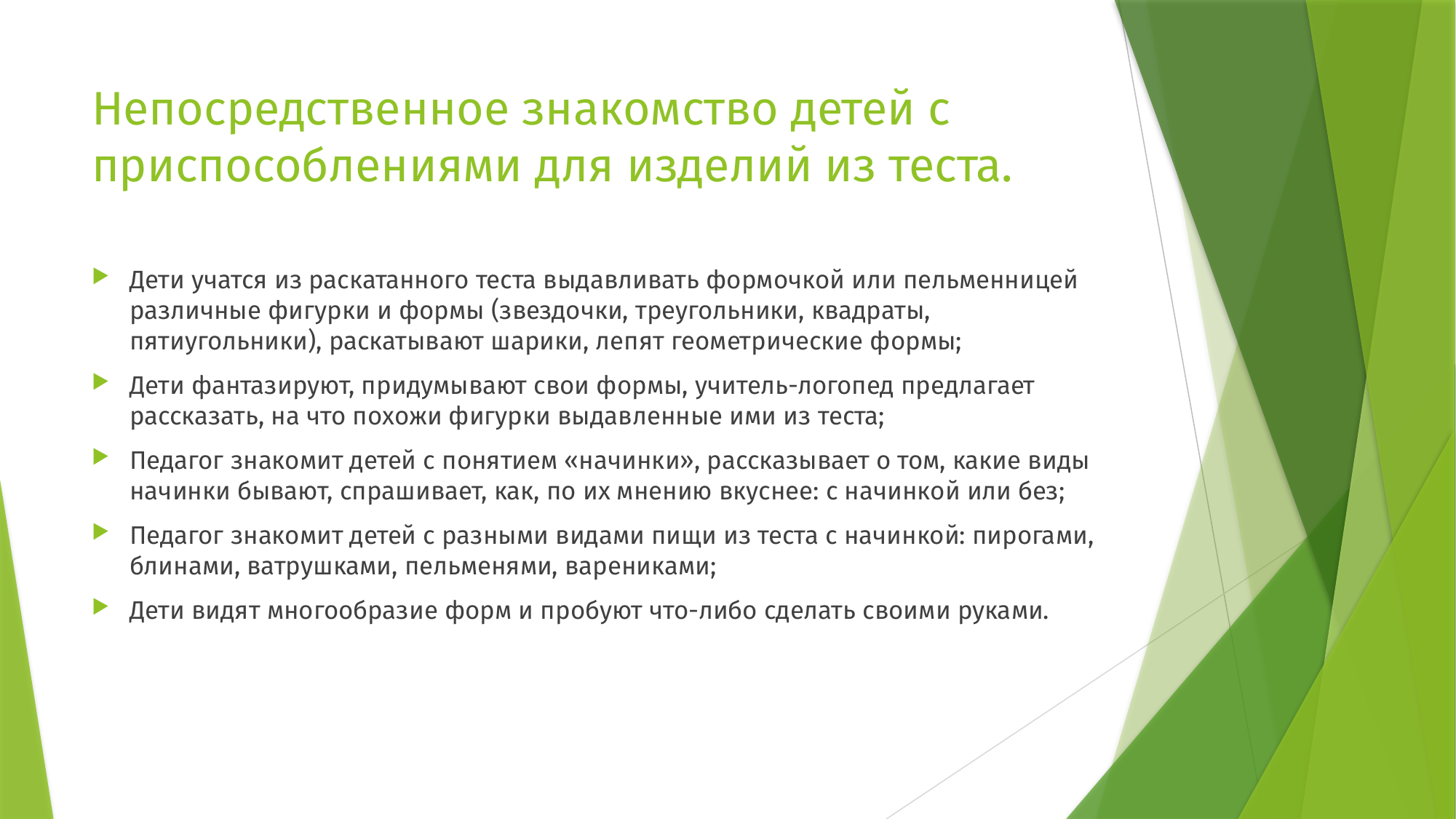

# Непосредственное знакомство детей с приспособлениями для изделий из теста.
Дети учатся из раскатанного теста выдавливать формочкой или пельменницей различные фигурки и формы (звездочки, треугольники, квадраты, пятиугольники), раскатывают шарики, лепят геометрические формы;
Дети фантазируют, придумывают свои формы, учитель-логопед предлагает рассказать, на что похожи фигурки выдавленные ими из теста;
Педагог знакомит детей с понятием «начинки», рассказывает о том, какие виды начинки бывают, спрашивает, как, по их мнению вкуснее: с начинкой или без;
Педагог знакомит детей с разными видами пищи из теста с начинкой: пирогами, блинами, ватрушками, пельменями, варениками;
Дети видят многообразие форм и пробуют что-либо сделать своими руками.